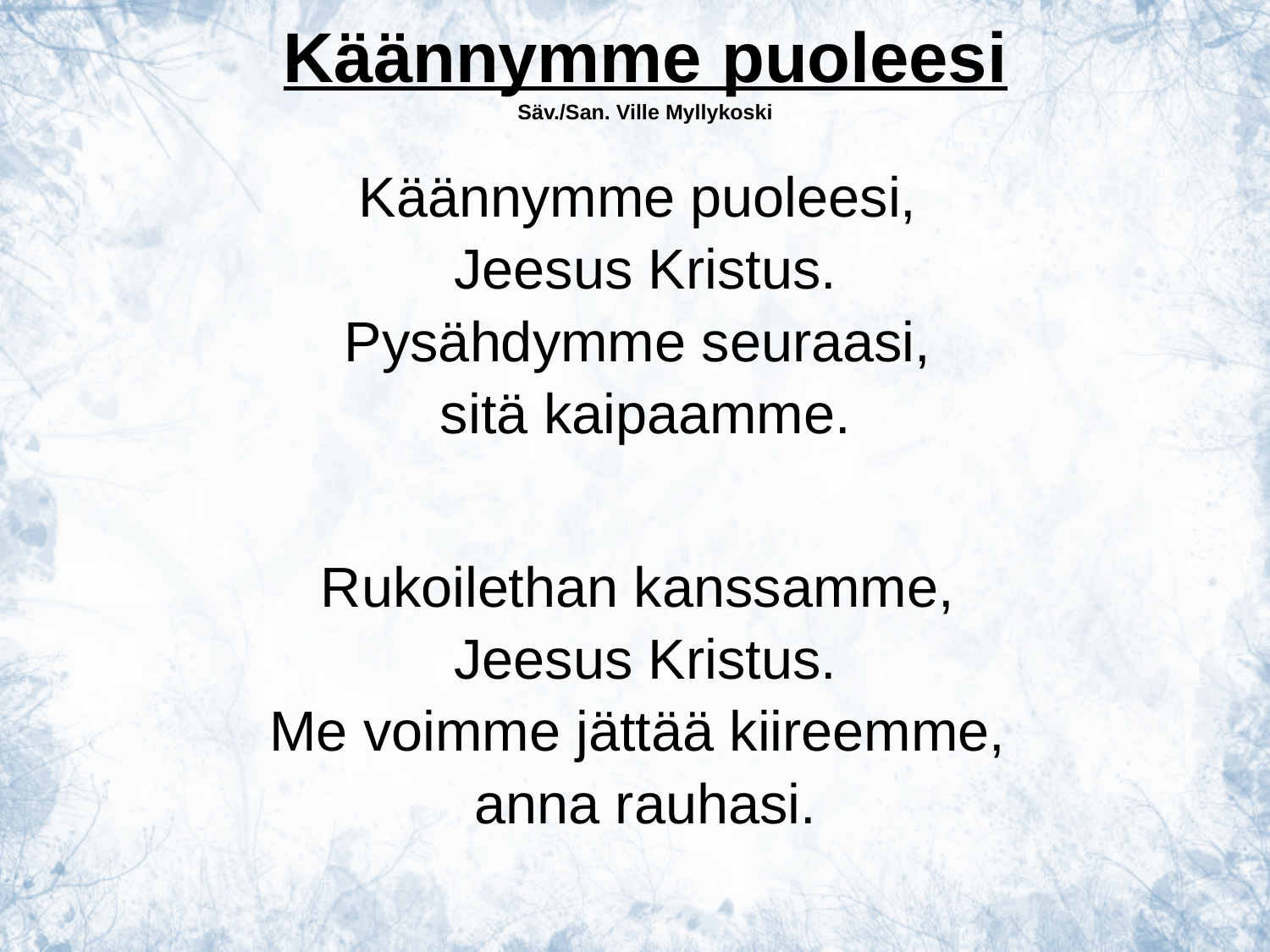

Käännymme puoleesi
Säv./San. Ville Myllykoski
Käännymme puoleesi,
Jeesus Kristus.
Pysähdymme seuraasi,
sitä kaipaamme.

Rukoilethan kanssamme,
Jeesus Kristus.
Me voimme jättää kiireemme,
anna rauhasi.